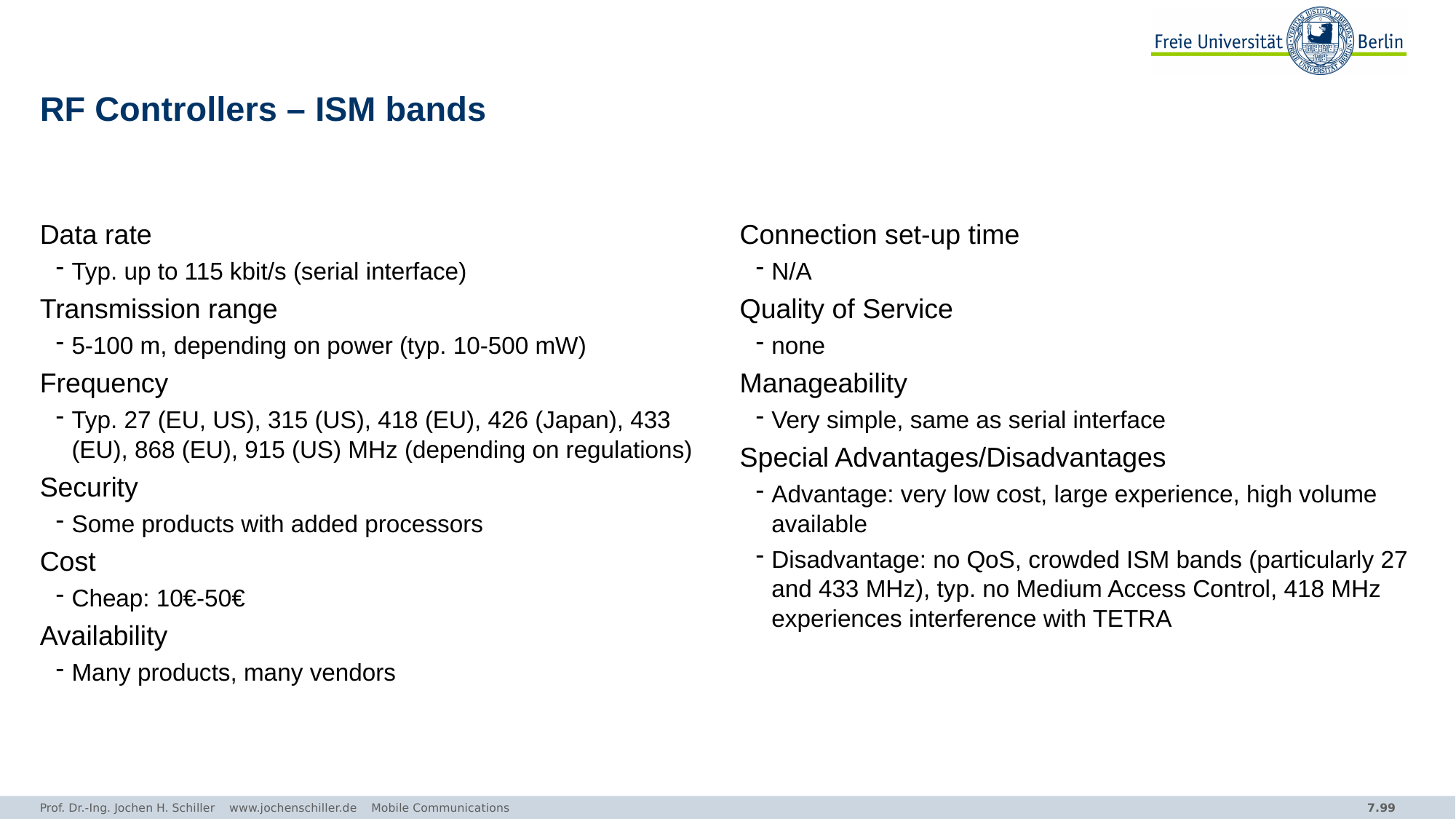

# RF Controllers – ISM bands
Data rate
Typ. up to 115 kbit/s (serial interface)
Transmission range
5-100 m, depending on power (typ. 10-500 mW)
Frequency
Typ. 27 (EU, US), 315 (US), 418 (EU), 426 (Japan), 433 (EU), 868 (EU), 915 (US) MHz (depending on regulations)
Security
Some products with added processors
Cost
Cheap: 10€-50€
Availability
Many products, many vendors
Connection set-up time
N/A
Quality of Service
none
Manageability
Very simple, same as serial interface
Special Advantages/Disadvantages
Advantage: very low cost, large experience, high volume available
Disadvantage: no QoS, crowded ISM bands (particularly 27 and 433 MHz), typ. no Medium Access Control, 418 MHz experiences interference with TETRA

Prof. Dr.-Ing. Jochen H. Schiller    www.jochenschiller.de    Mobile Communications